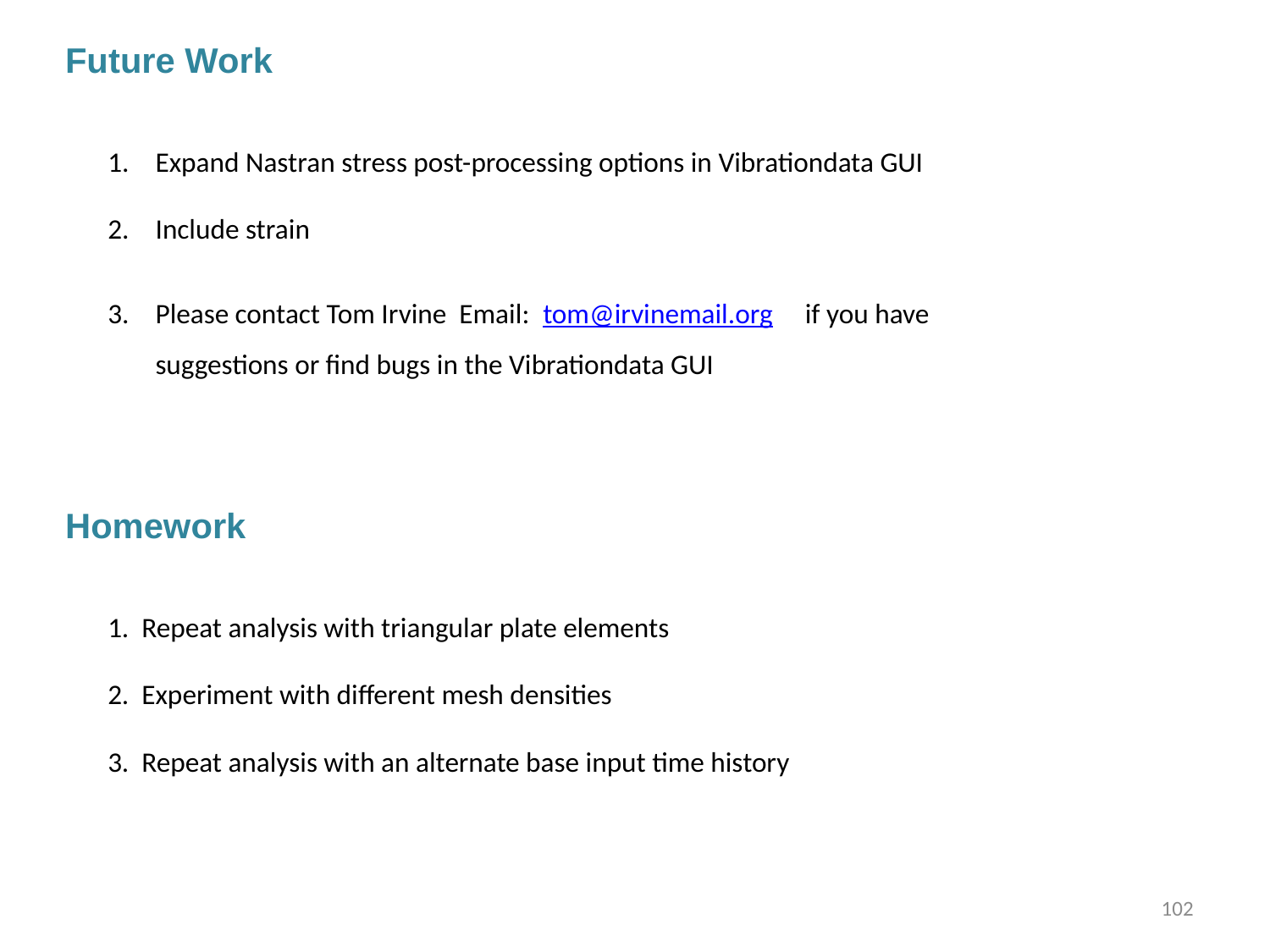

Future Work
Expand Nastran stress post-processing options in Vibrationdata GUI

Include strain

Please contact Tom Irvine  Email:  tom@irvinemail.org     if you have suggestions or find bugs in the Vibrationdata GUI
Homework
1.  Repeat analysis with triangular plate elements

2.  Experiment with different mesh densities

3.  Repeat analysis with an alternate base input time history

102